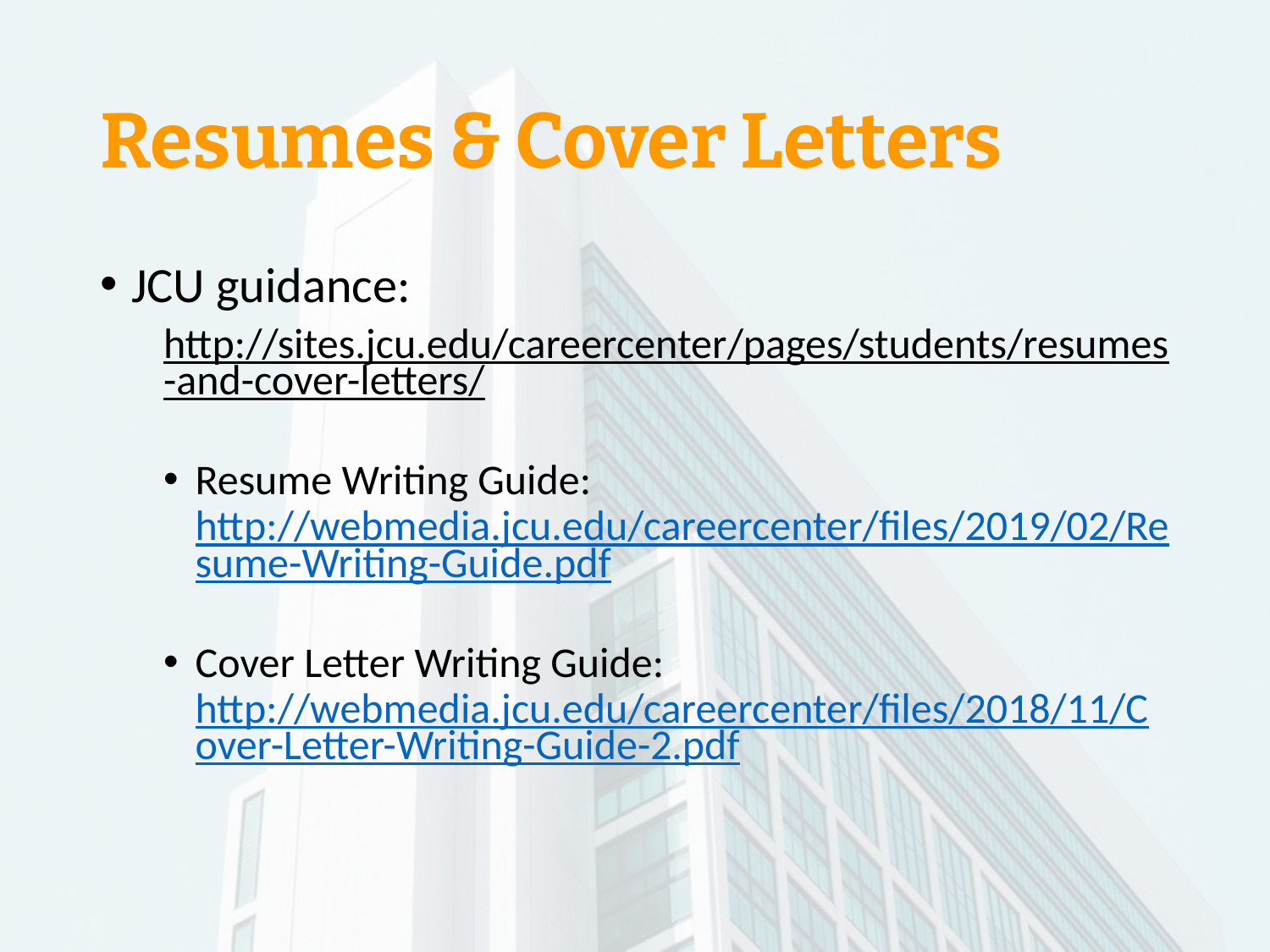

# Resumes & Cover Letters
JCU guidance:
http://sites.jcu.edu/careercenter/pages/students/resumes-and-cover-letters/
Resume Writing Guide: http://webmedia.jcu.edu/careercenter/files/2019/02/Resume-Writing-Guide.pdf
Cover Letter Writing Guide: http://webmedia.jcu.edu/careercenter/files/2018/11/Cover-Letter-Writing-Guide-2.pdf